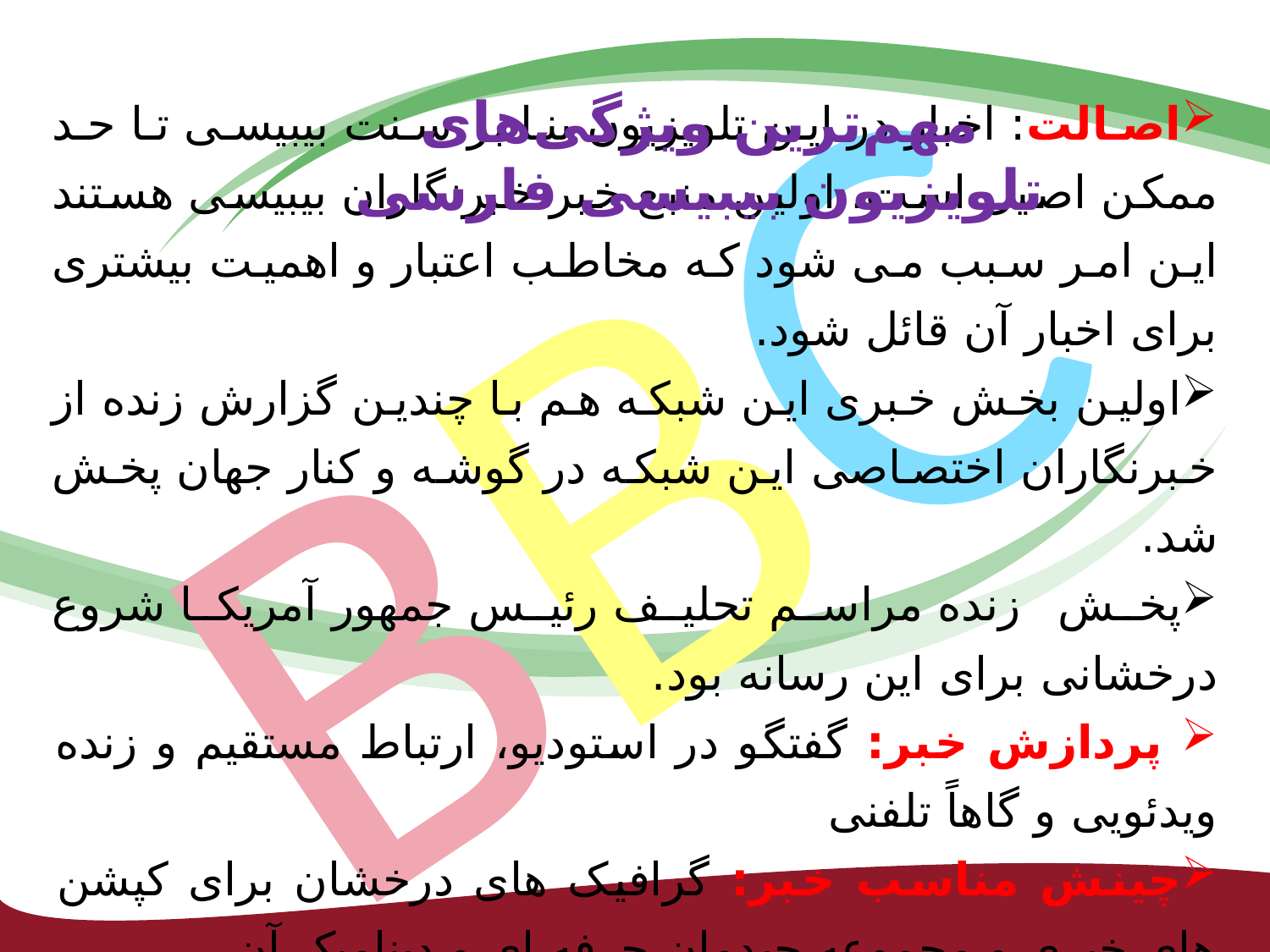

# مهم‌ترین ویژگی‌های تلویزیون بی‏بی‏سی فارسی
BBC
اصالت: اخبار در این تلویزیون بنا بر سنت بی‏بی‏سی تا حد ممکن اصیل است، اولین منبع خبر خبرنگاران بی‏بی‏سی هستند این امر سبب می شود که مخاطب اعتبار و اهمیت بیشتری برای اخبار آن قائل شود.
اولین بخش خبری این شبکه هم با چندین گزارش زنده از خبرنگاران اختصاصی این شبکه در گوشه و کنار جهان پخش شد.
پخش زنده مراسم تحلیف رئیس جمهور آمریکا شروع درخشانی برای این رسانه بود.
 پردازش خبر: گفتگو در استودیو، ارتباط مستقیم و زنده ویدئویی و گاهاً تلفنی
چينش مناسب خبر: گرافیک های درخشان برای کپشن های خبری و مجموعه چیدمان حرفه ای و دینامیک آن